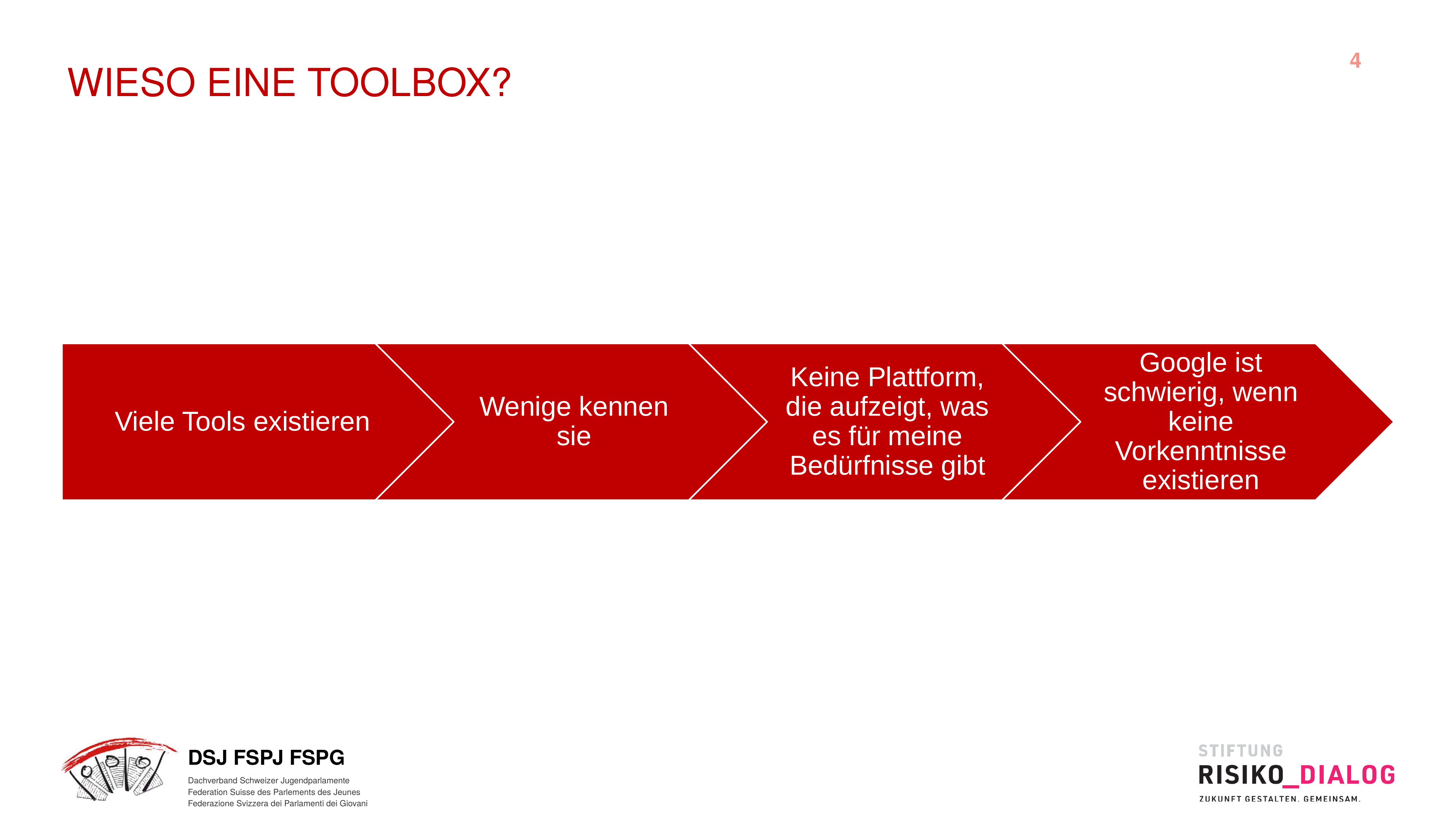

Wieso eine Toolbox?
Viele Tools existieren
Wenige kennen sie
Keine Plattform, die aufzeigt, was es für meine Bedürfnisse gibt
Google ist schwierig, wenn keine Vorkenntnisse existieren